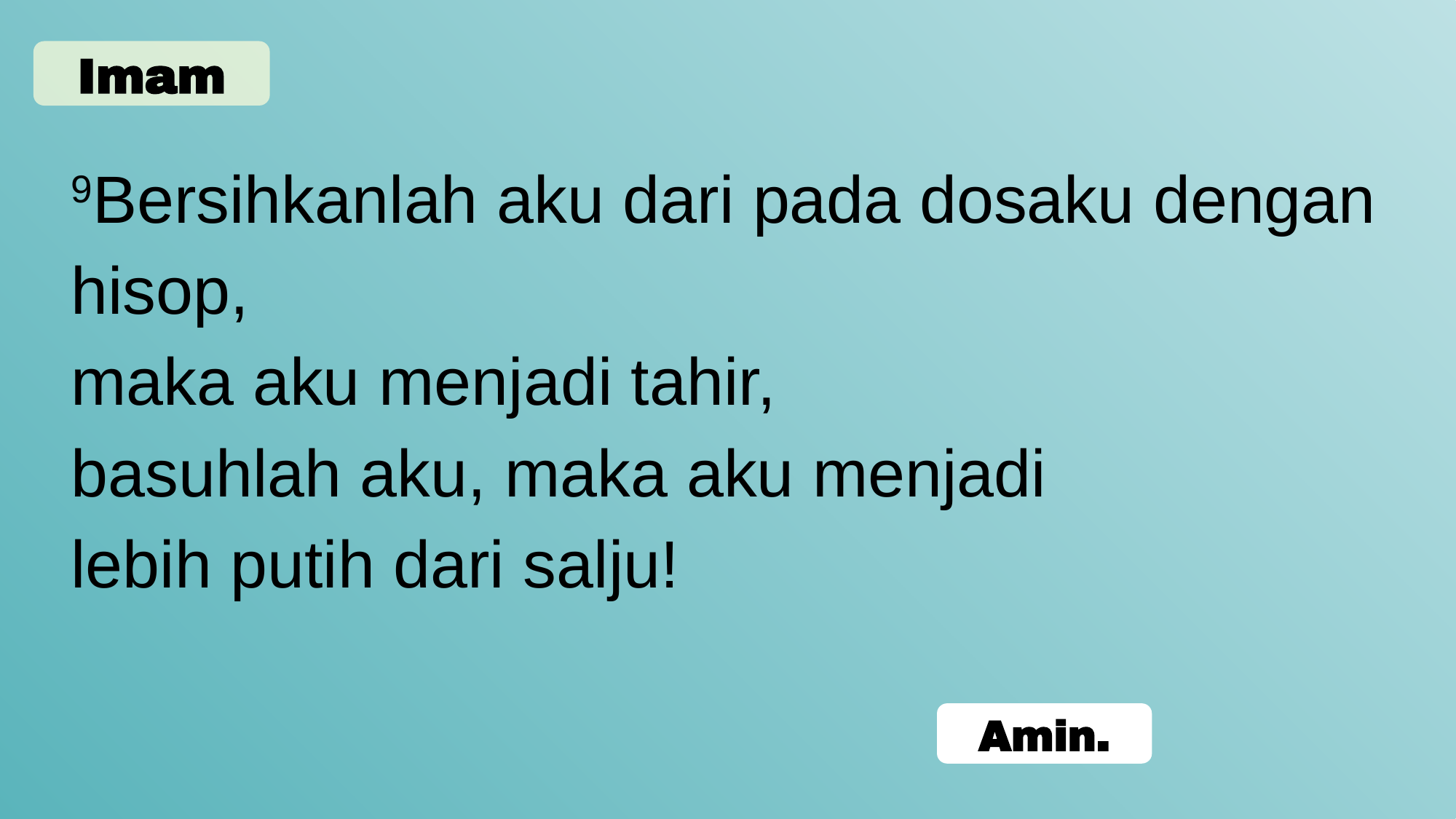

Imam
9Bersihkanlah aku dari pada dosaku dengan hisop,
maka aku menjadi tahir,
basuhlah aku, maka aku menjadi
lebih putih dari salju!
Amin.